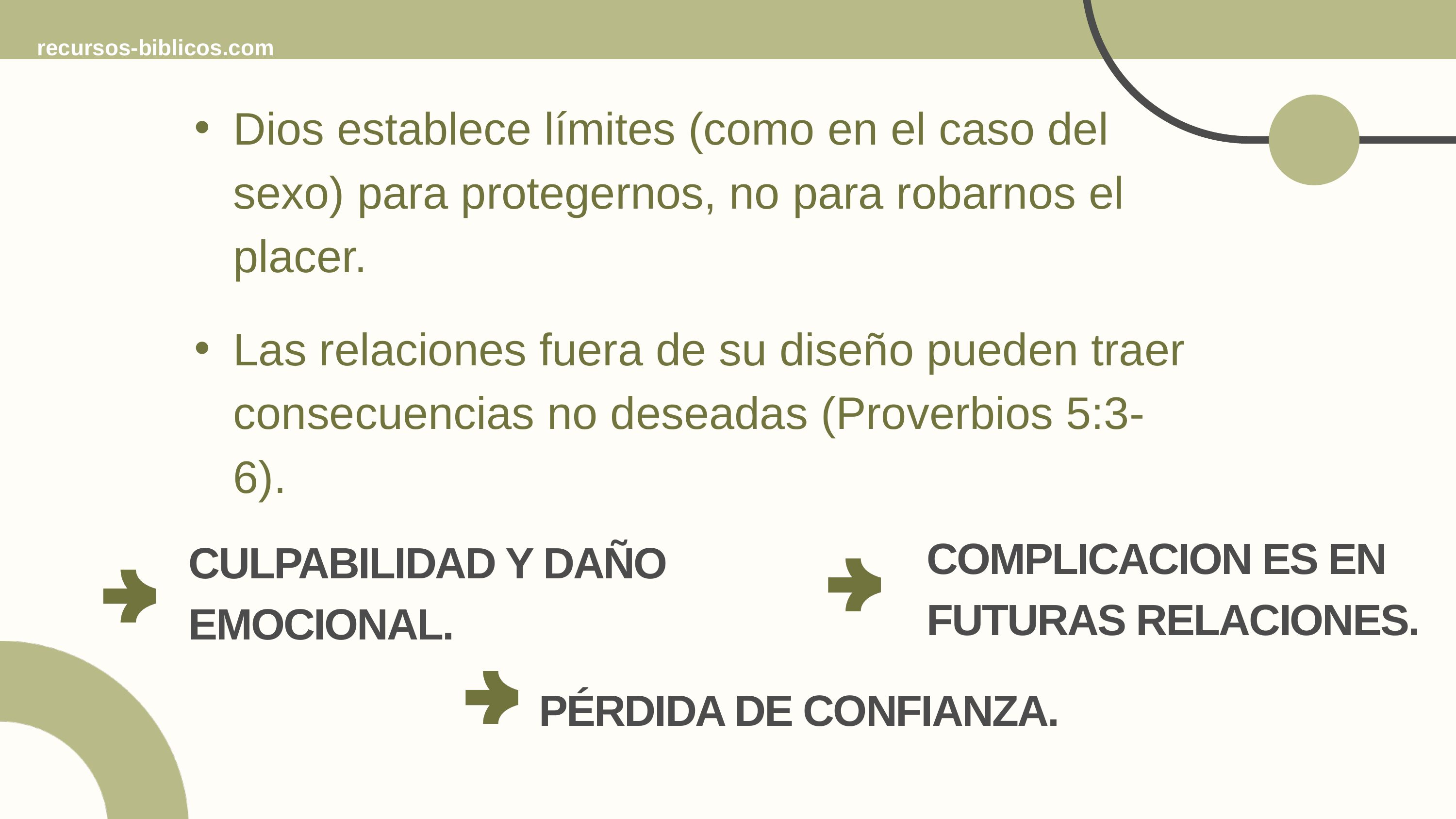

recursos-biblicos.com
Dios establece límites (como en el caso del sexo) para protegernos, no para robarnos el placer.

Las relaciones fuera de su diseño pueden traer consecuencias no deseadas (Proverbios 5:3-6).
COMPLICACION ES EN FUTURAS RELACIONES.
CULPABILIDAD Y DAÑO EMOCIONAL.

PÉRDIDA DE CONFIANZA.